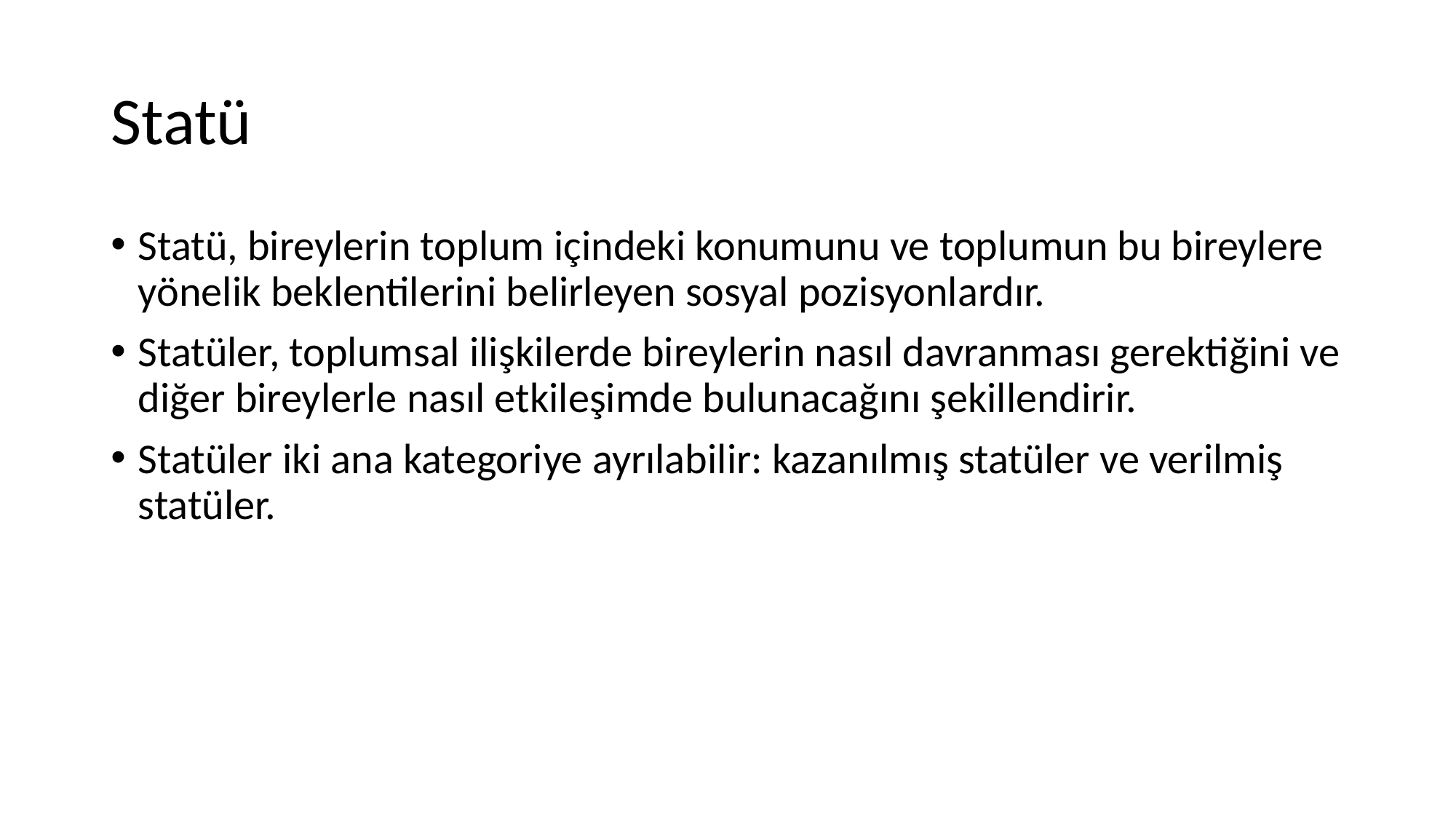

# Statü
Statü, bireylerin toplum içindeki konumunu ve toplumun bu bireylere yönelik beklentilerini belirleyen sosyal pozisyonlardır.
Statüler, toplumsal ilişkilerde bireylerin nasıl davranması gerektiğini ve diğer bireylerle nasıl etkileşimde bulunacağını şekillendirir.
Statüler iki ana kategoriye ayrılabilir: kazanılmış statüler ve verilmiş statüler.